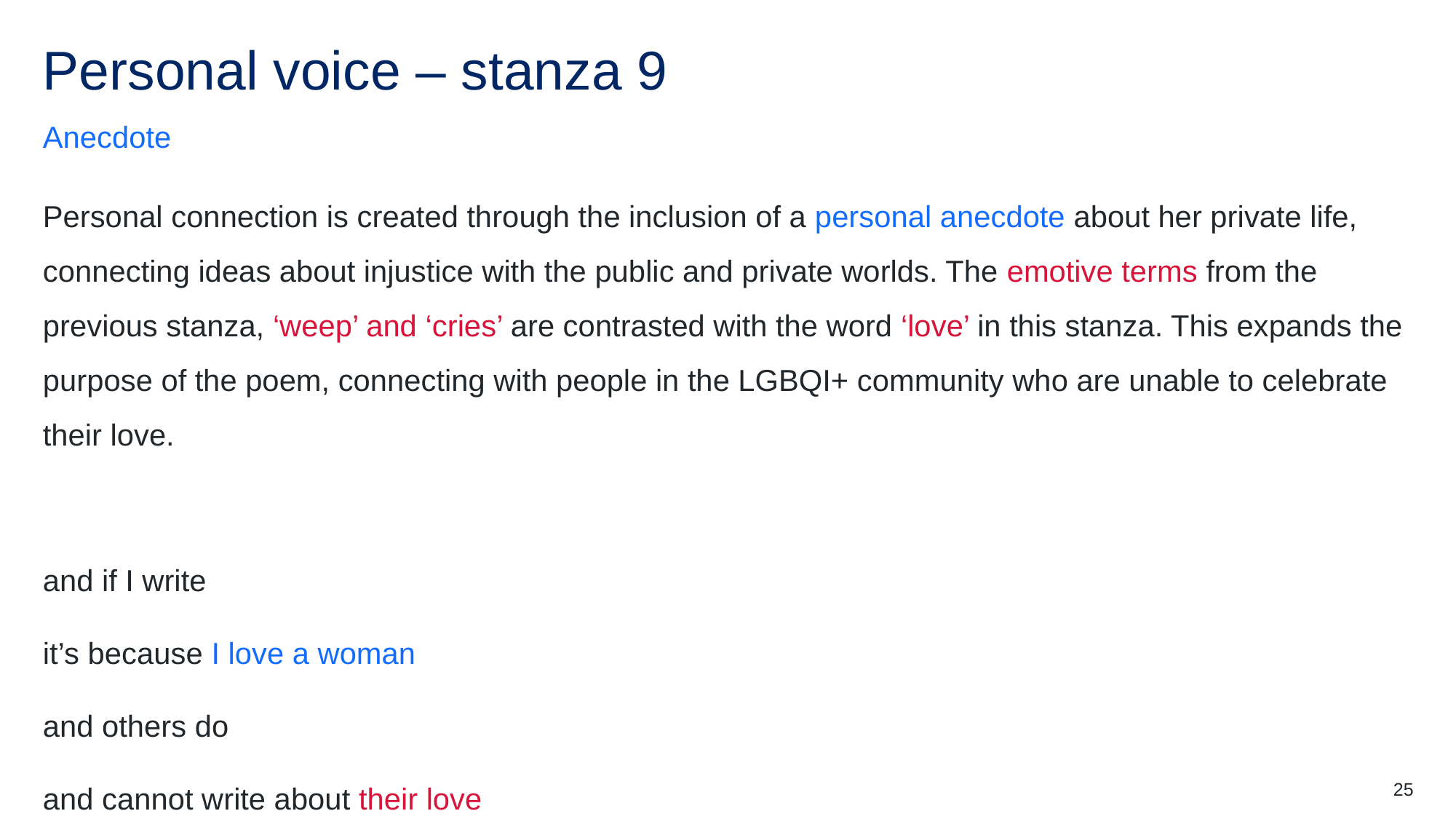

# Personal voice – stanza 9
Anecdote
Personal connection is created through the inclusion of a personal anecdote about her private life, connecting ideas about injustice with the public and private worlds. The emotive terms from the previous stanza, ‘weep’ and ‘cries’ are contrasted with the word ‘love’ in this stanza. This expands the purpose of the poem, connecting with people in the LGBQI+ community who are unable to celebrate their love.

and if I write
it’s because I love a woman
and others do
and cannot write about their love

25